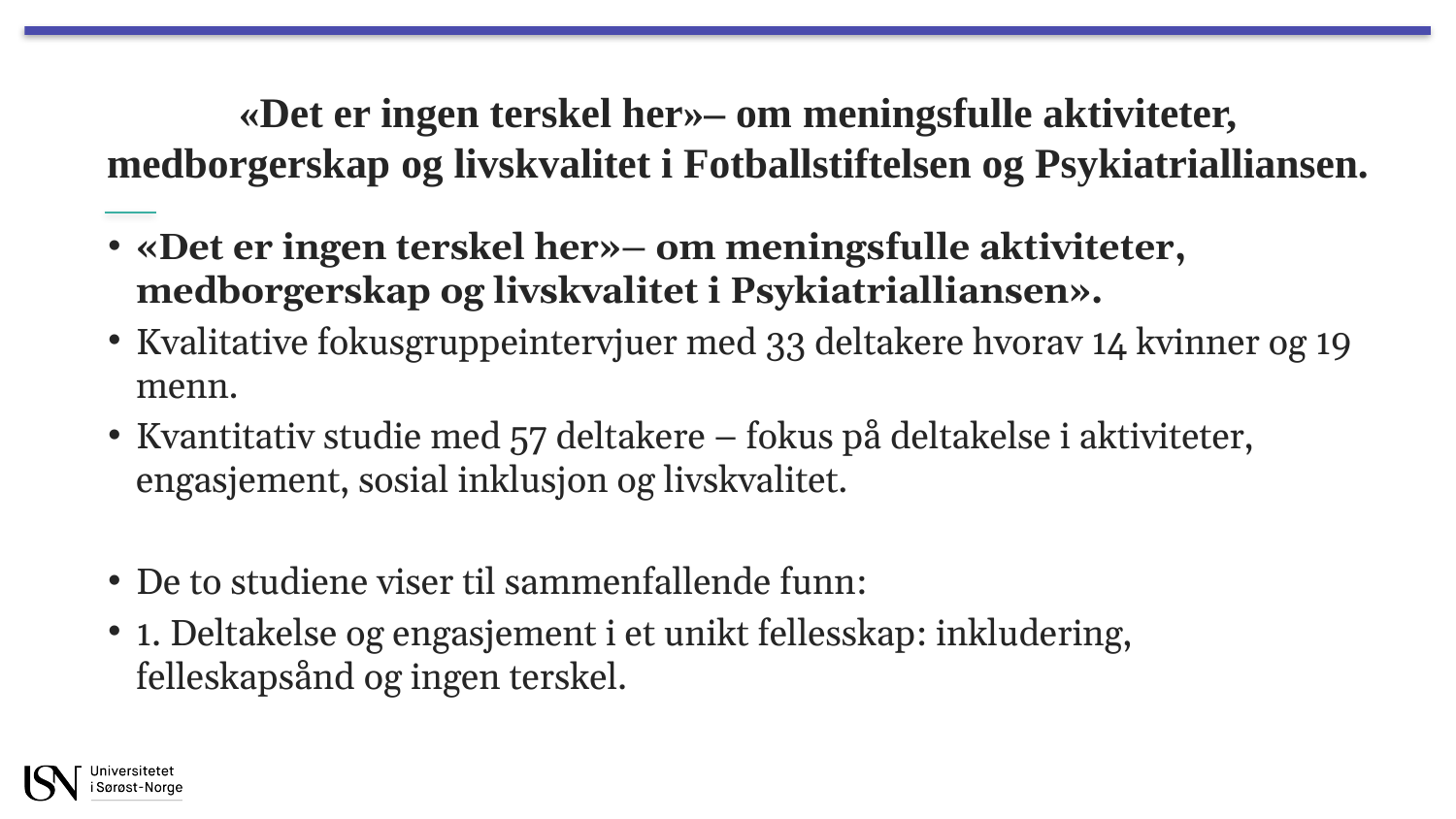

# «Det er ingen terskel her»– om meningsfulle aktiviteter, medborgerskap og livskvalitet i Fotballstiftelsen og Psykiatrialliansen.
«Det er ingen terskel her»– om meningsfulle aktiviteter, medborgerskap og livskvalitet i Psykiatrialliansen».
Kvalitative fokusgruppeintervjuer med 33 deltakere hvorav 14 kvinner og 19 menn.
Kvantitativ studie med 57 deltakere – fokus på deltakelse i aktiviteter, engasjement, sosial inklusjon og livskvalitet.

De to studiene viser til sammenfallende funn:
1. Deltakelse og engasjement i et unikt fellesskap: inkludering, felleskapsånd og ingen terskel.